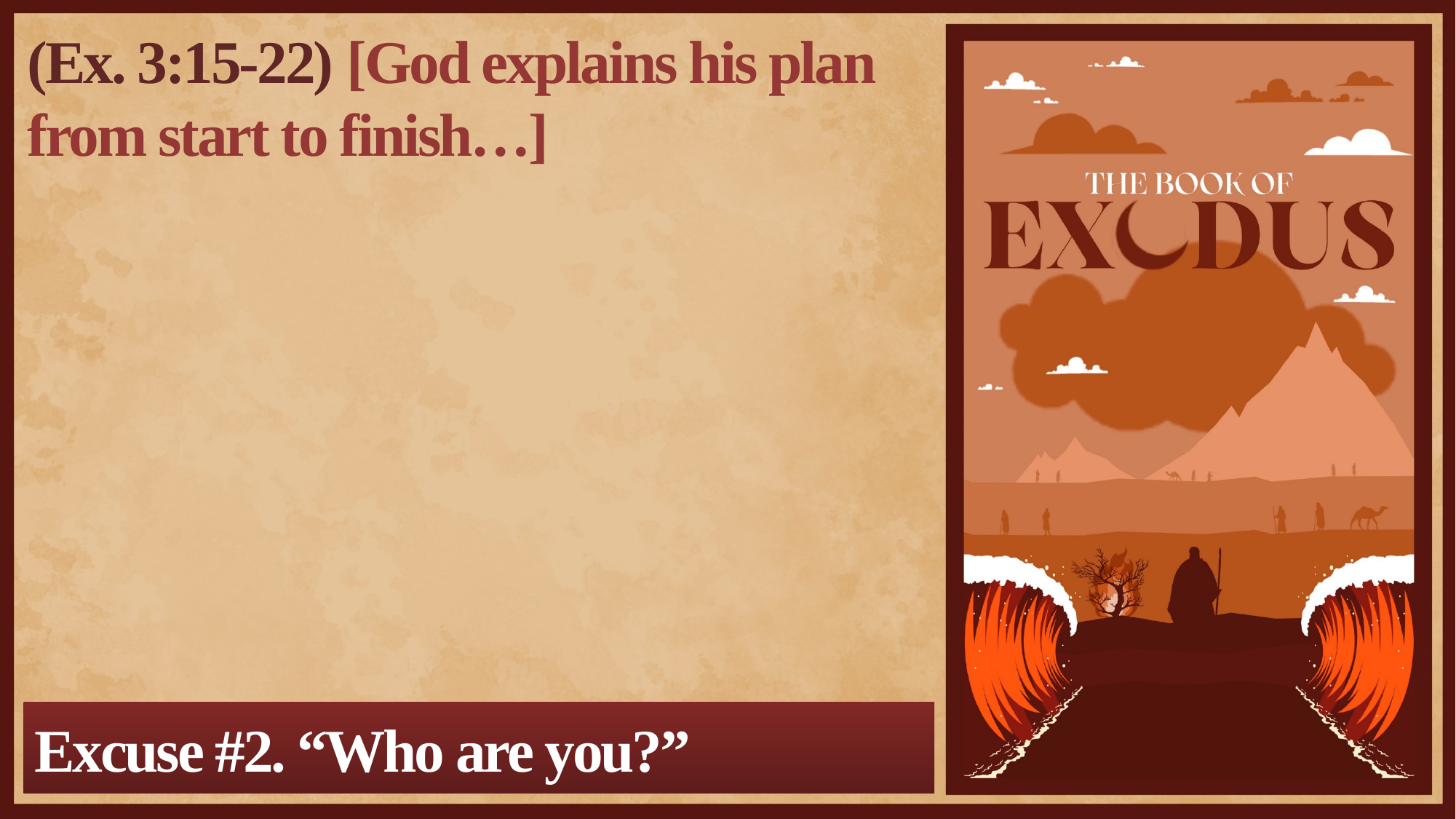

(Ex. 3:15-22) [God explains his plan from start to finish…]
Excuse #2. “Who are you?”